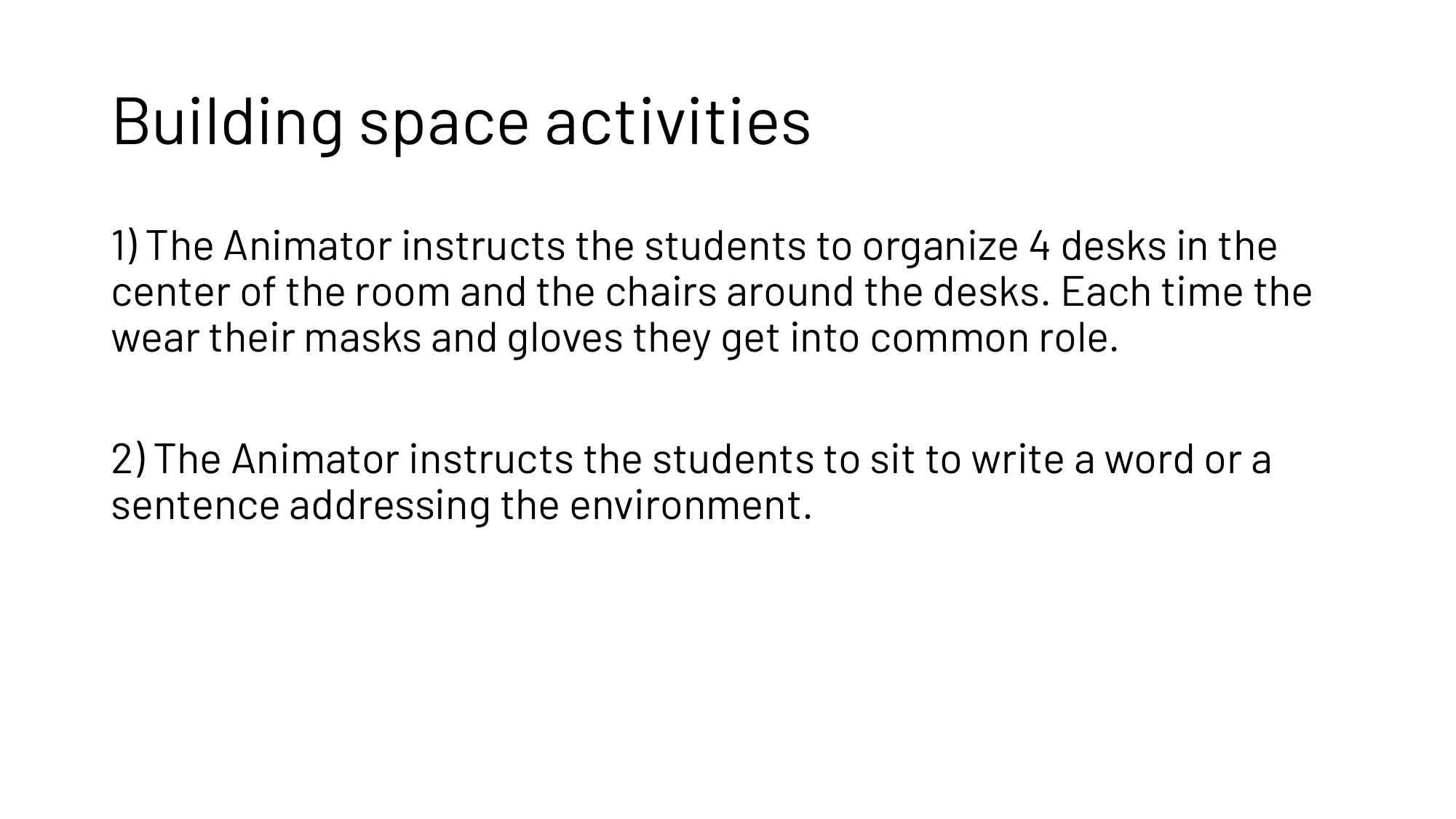

# Building space activities
1) The Animator instructs the students to organize 4 desks in the center of the room and the chairs around the desks. Each time the wear their masks and gloves they get into common role.

2) The Animator instructs the students to sit to write a word or a sentence addressing the environment.